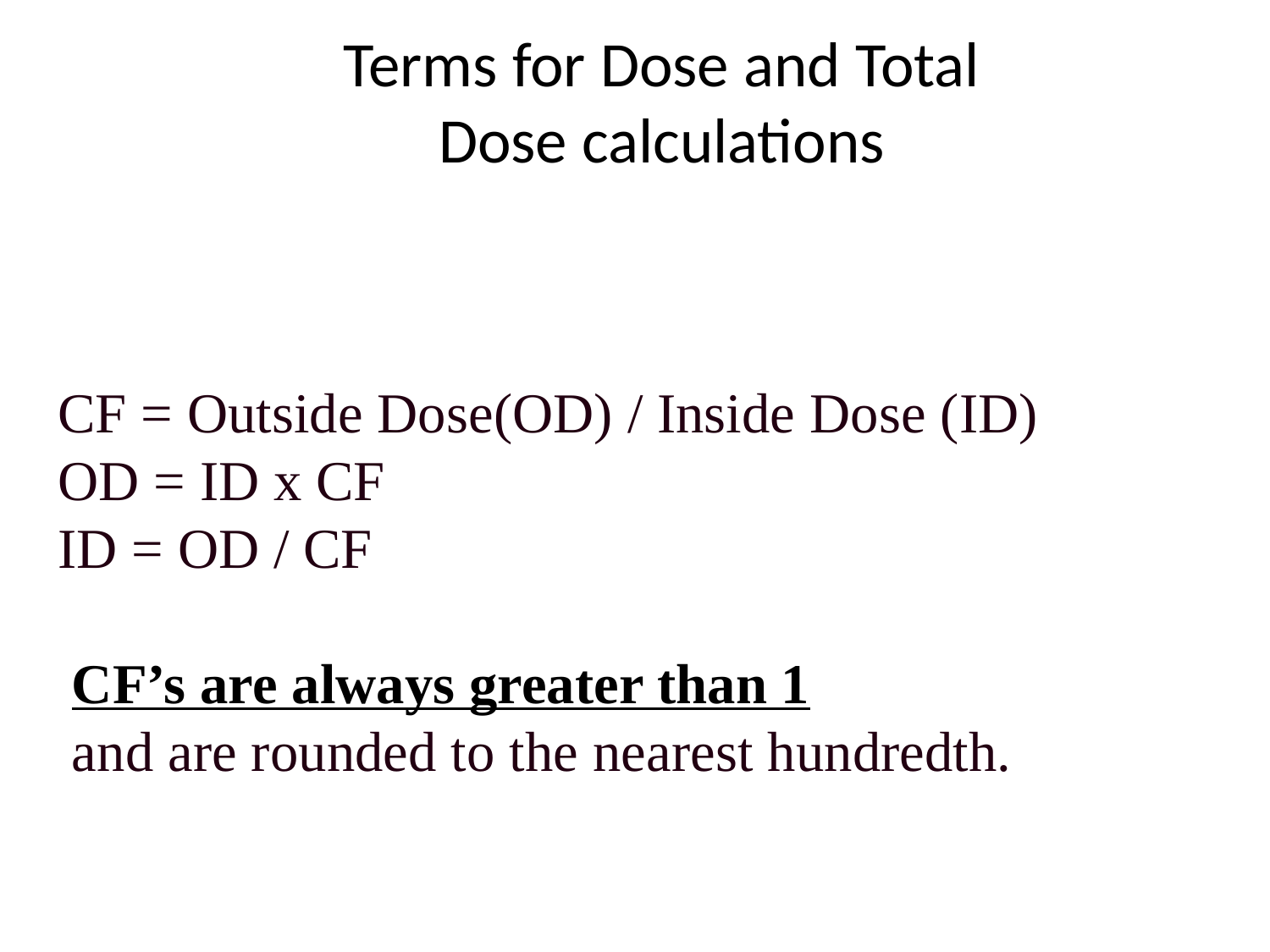

Terms for Dose and Total Dose calculations

CF = Outside Dose(OD) / Inside Dose (ID) ​
OD = ID x CF​
ID = OD / CF​

 CF’s are always greater than 1
 and are rounded to the nearest hundredth.​